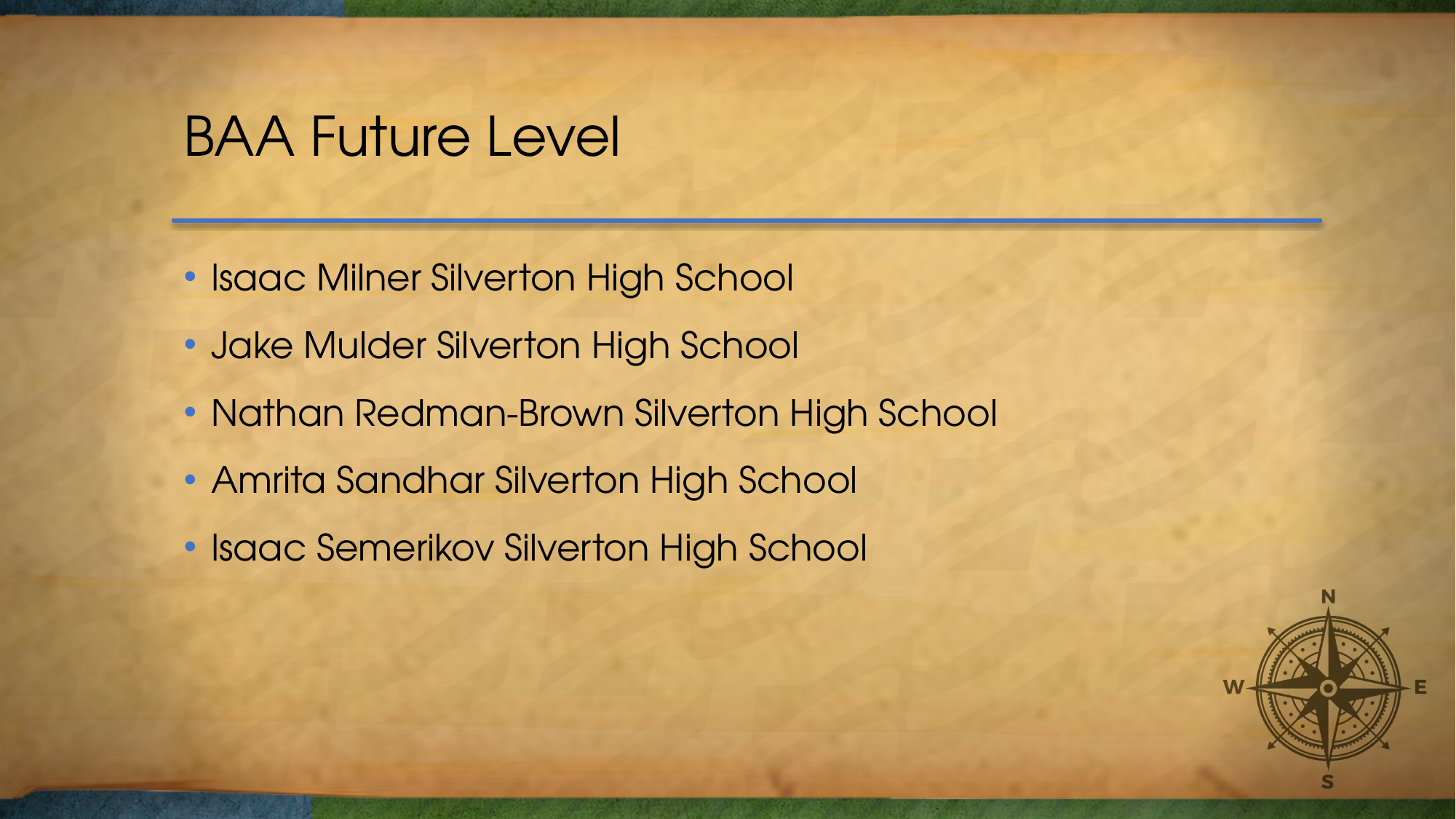

# BAA Future Level
Isaac Milner Silverton High School
Jake Mulder Silverton High School
Nathan Redman-Brown Silverton High School
Amrita Sandhar Silverton High School
Isaac Semerikov Silverton High School